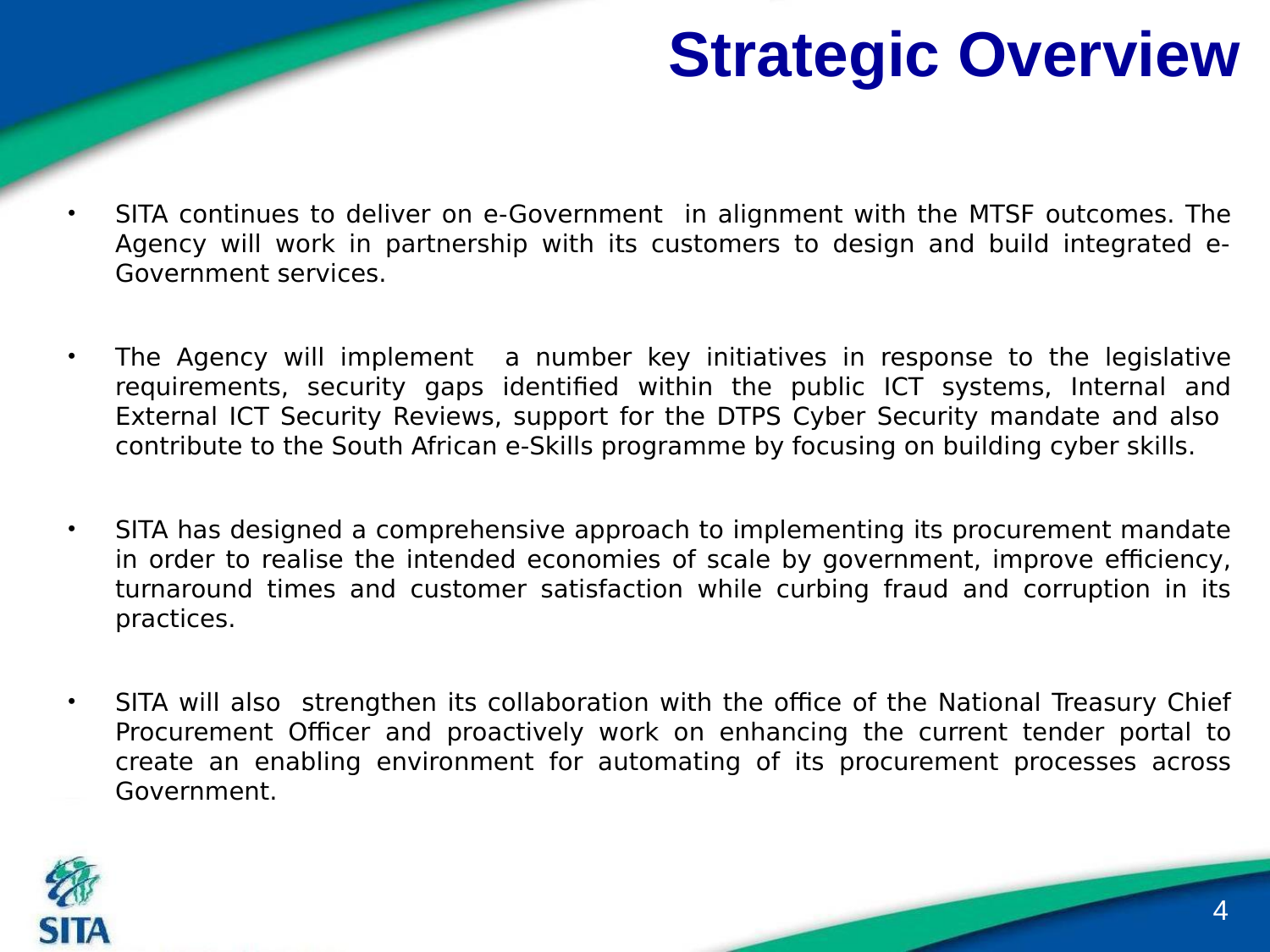

# Strategic Overview
SITA continues to deliver on e-Government  in alignment with the MTSF outcomes. The Agency will work in partnership with its customers to design and build integrated e-Government services.

The Agency will implement  a number key initiatives in response to the legislative requirements, security gaps identified within the public ICT systems, Internal and External ICT Security Reviews, support for the DTPS Cyber Security mandate and also  contribute to the South African e-Skills programme by focusing on building cyber skills.

SITA has designed a comprehensive approach to implementing its procurement mandate in order to realise the intended economies of scale by government, improve efficiency, turnaround times and customer satisfaction while curbing fraud and corruption in its practices.

SITA will also  strengthen its collaboration with the office of the National Treasury Chief Procurement Officer and proactively work on enhancing the current tender portal to create an enabling environment for automating of its procurement processes across Government.

4